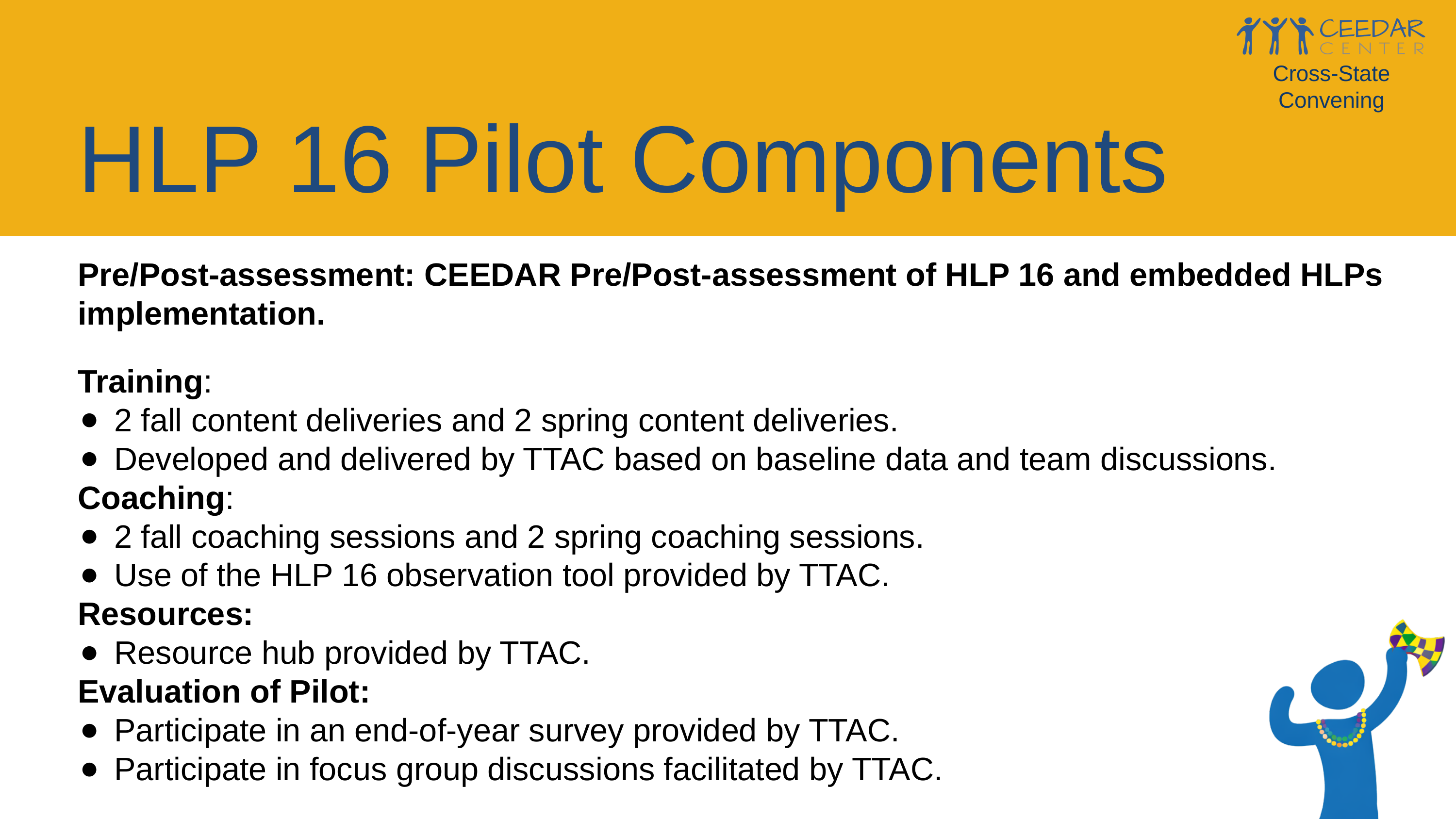

Cross-State Convening
HLP 16 Pilot Components
Pre/Post-assessment: CEEDAR Pre/Post-assessment of HLP 16 and embedded HLPs implementation.

Training:
2 fall content deliveries and 2 spring content deliveries.
Developed and delivered by TTAC based on baseline data and team discussions.
Coaching:
2 fall coaching sessions and 2 spring coaching sessions.
Use of the HLP 16 observation tool provided by TTAC.
Resources:
Resource hub provided by TTAC.
Evaluation of Pilot:
Participate in an end-of-year survey provided by TTAC.
Participate in focus group discussions facilitated by TTAC.